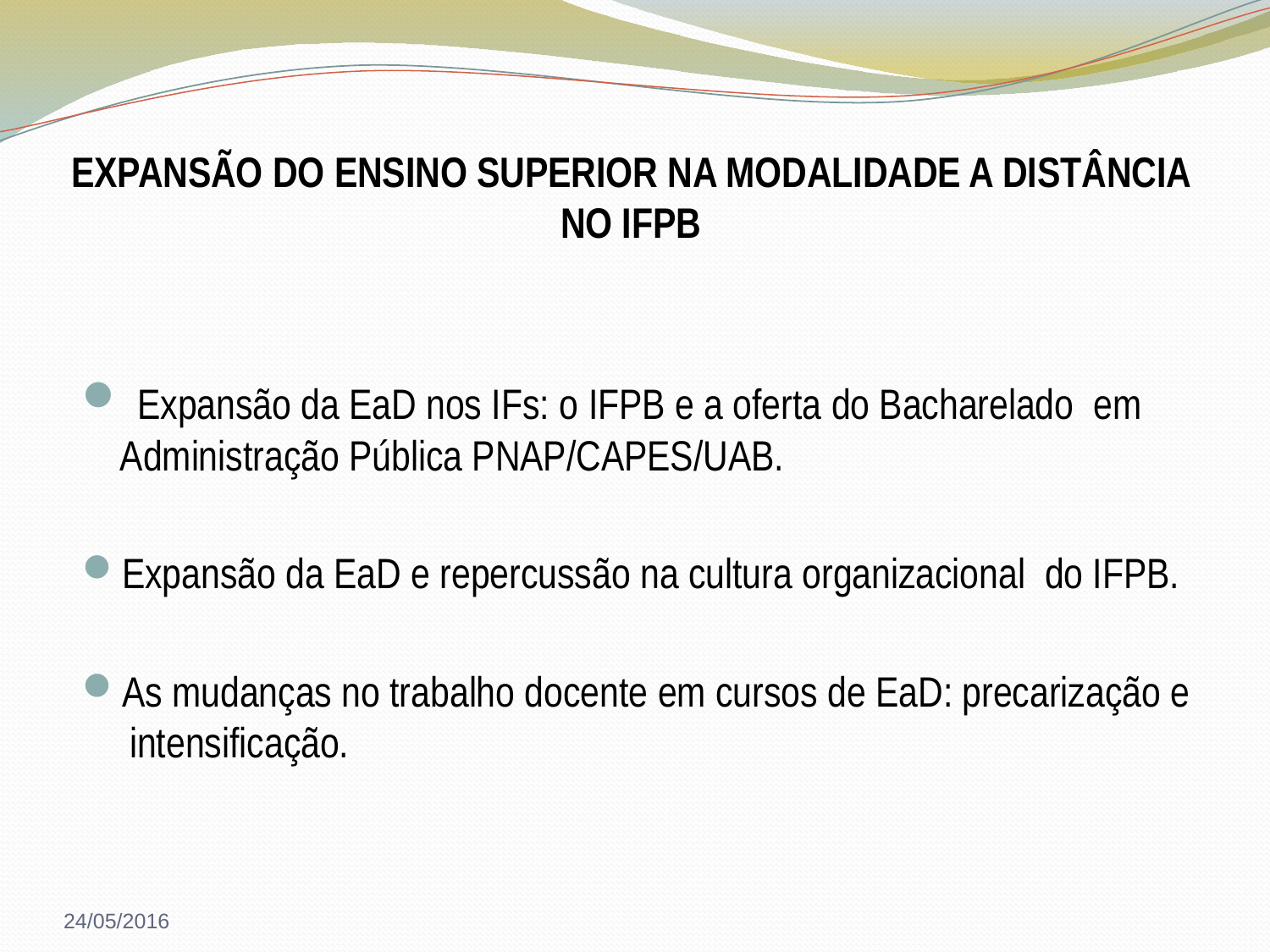

# EXPANSÃO DO ENSINO SUPERIOR NA MODALIDADE A DISTÂNCIA NO IFPB
 Expansão da EaD nos IFs: o IFPB e a oferta do Bacharelado  em Administração Pública PNAP/CAPES/UAB.

Expansão da EaD e repercussão na cultura organizacional  do IFPB.

As mudanças no trabalho docente em cursos de EaD: precarização e  intensificação.
24/05/2016